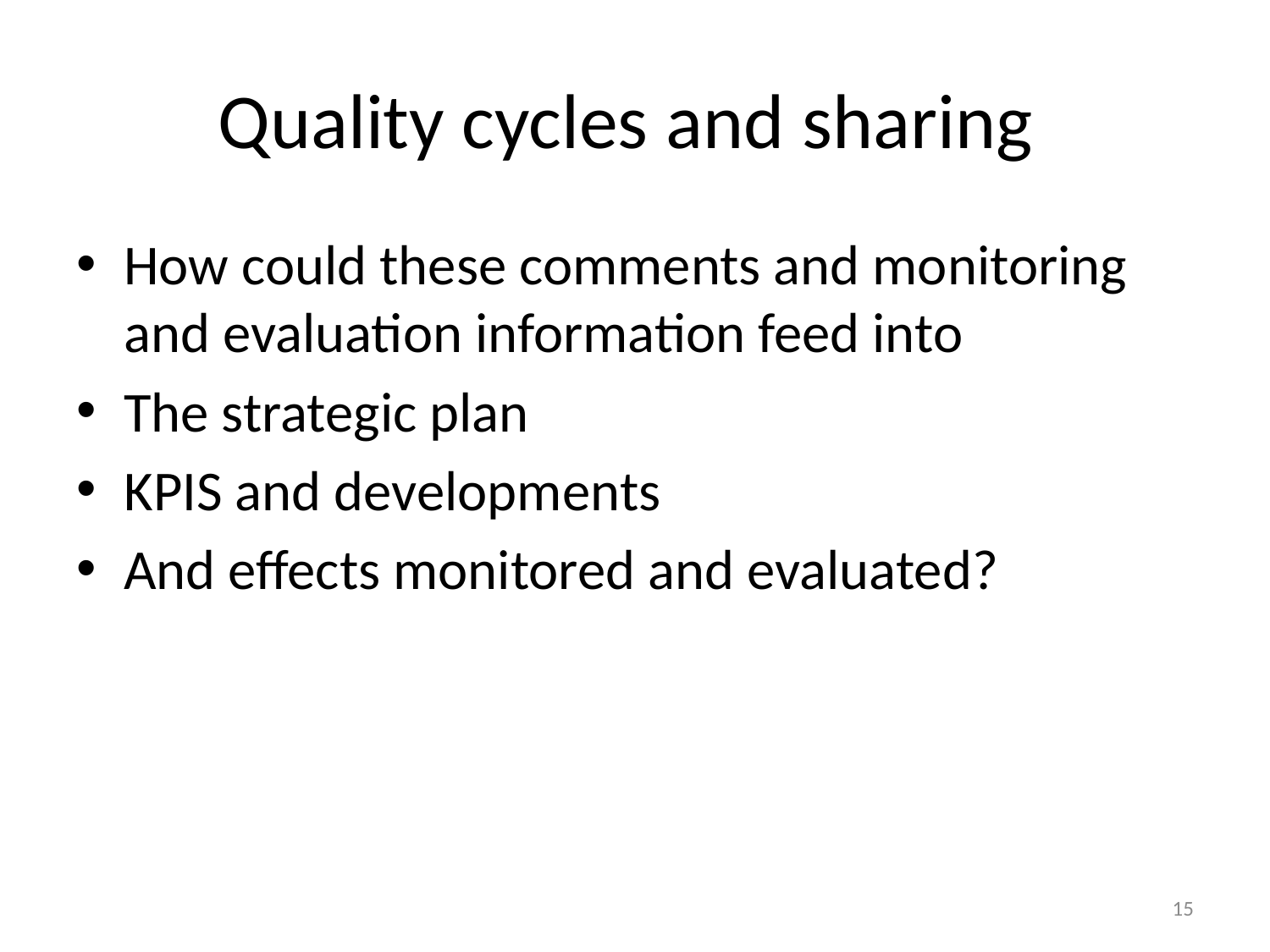

# Quality cycles and sharing
How could these comments and monitoring and evaluation information feed into
The strategic plan
KPIS and developments
And effects monitored and evaluated?
15